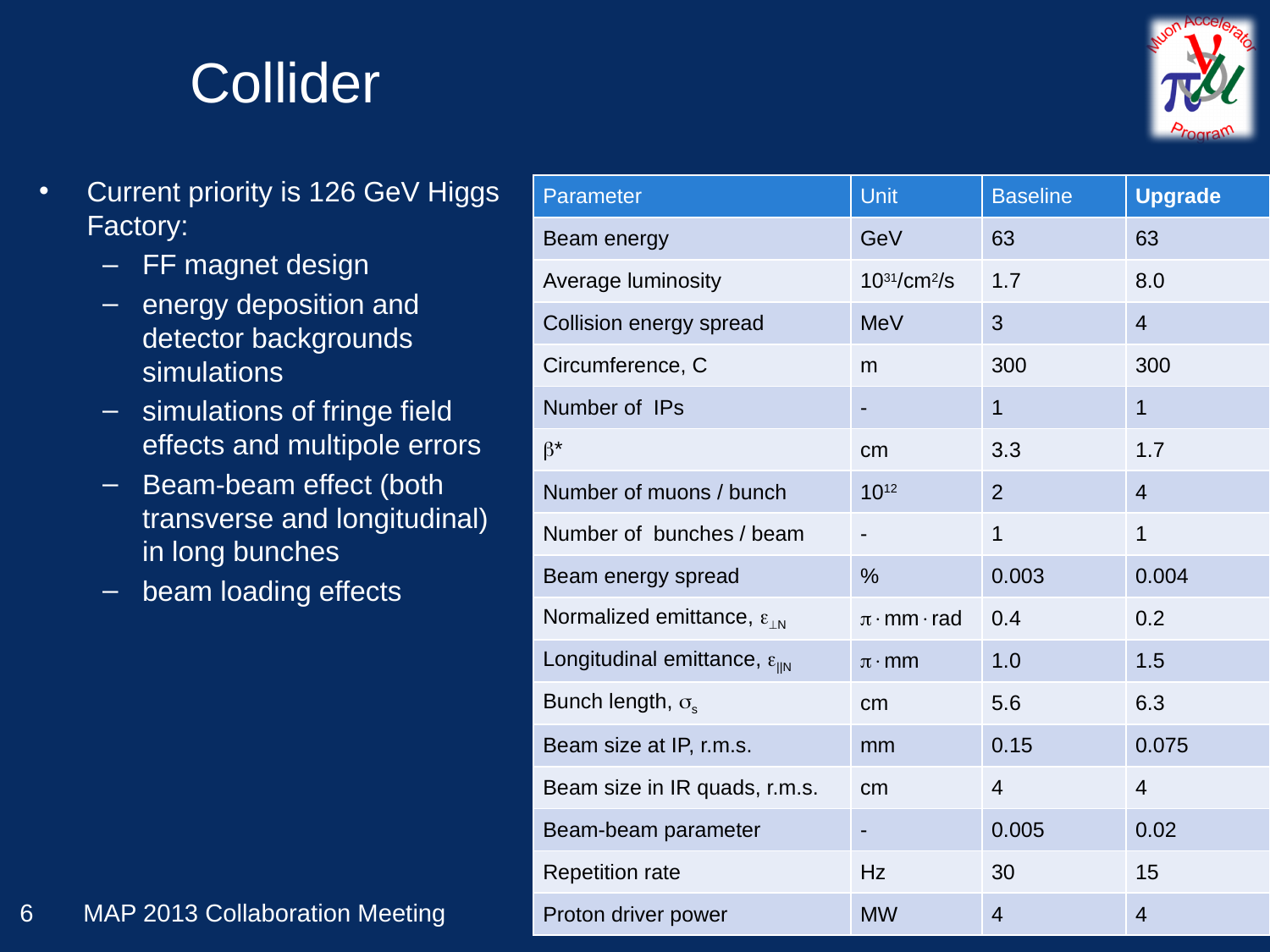

# Collider
Current priority is 126 GeV Higgs Factory:
FF magnet design
energy deposition and detector backgrounds simulations
simulations of fringe field effects and multipole errors
Beam-beam effect (both transverse and longitudinal) in long bunches
beam loading effects
| Parameter | Unit | Baseline | Upgrade |
| --- | --- | --- | --- |
| Beam energy | GeV | 63 | 63 |
| Average luminosity | 1031/cm2/s | 1.7 | 8.0 |
| Collision energy spread | MeV | 3 | 4 |
| Circumference, C | m | 300 | 300 |
| Number of IPs | - | 1 | 1 |
| β\* | cm | 3.3 | 1.7 |
| Number of muons / bunch | 1012 | 2 | 4 |
| Number of bunches / beam | - | 1 | 1 |
| Beam energy spread | % | 0.003 | 0.004 |
| Normalized emittance, ε⊥N | π⋅mm⋅rad | 0.4 | 0.2 |
| Longitudinal emittance, ε||N | π⋅mm | 1.0 | 1.5 |
| Bunch length, σs | cm | 5.6 | 6.3 |
| Beam size at IP, r.m.s. | mm | 0.15 | 0.075 |
| Beam size in IR quads, r.m.s. | cm | 4 | 4 |
| Beam-beam parameter | - | 0.005 | 0.02 |
| Repetition rate | Hz | 30 | 15 |
| Proton driver power | MW | 4 | 4 |
6
MAP 2013 Collaboration Meeting
June 15, 2013